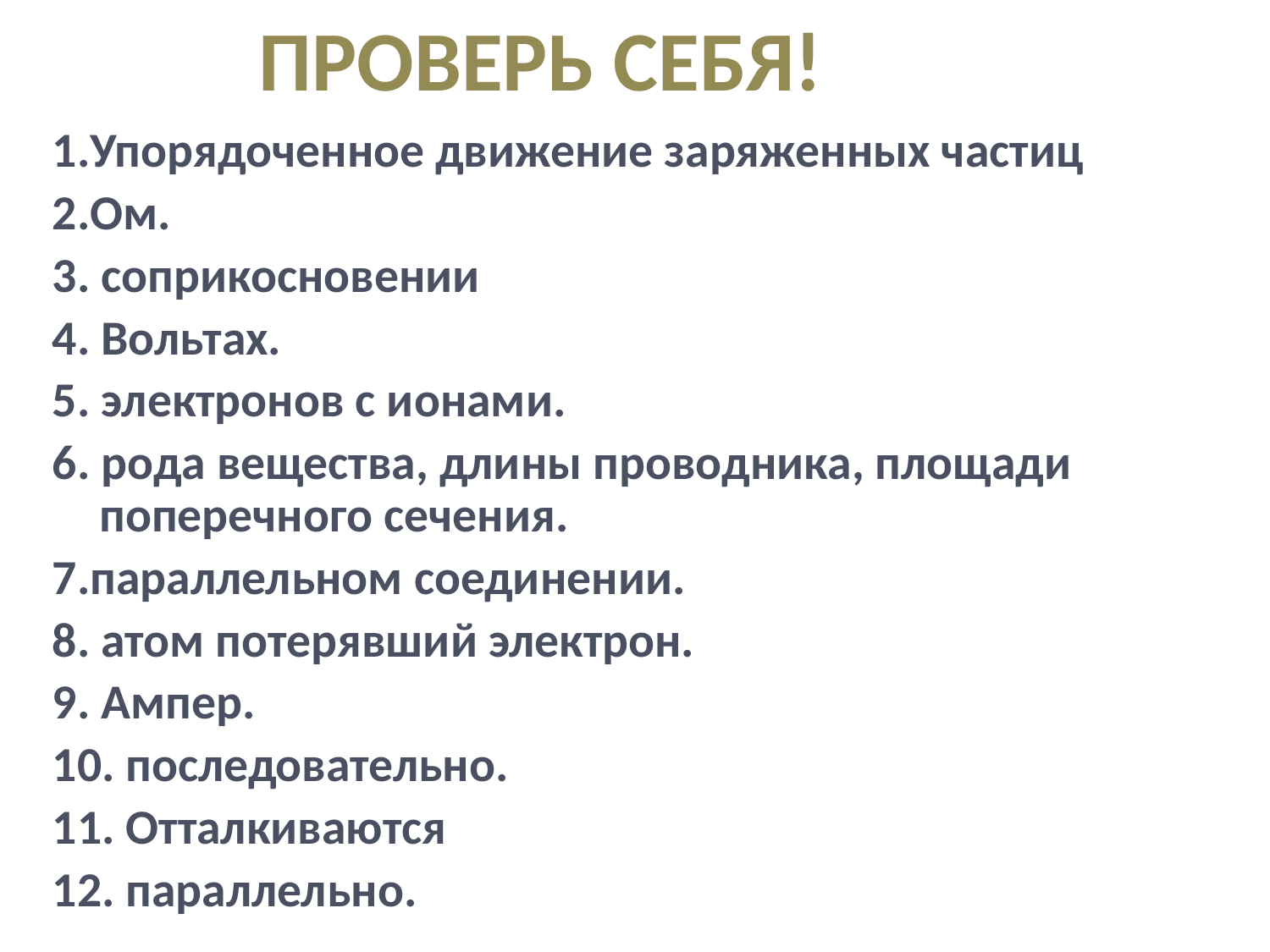

Проверь себя!
1.Упорядоченное движение заряженных частиц
2.Ом.
3. соприкосновении
4. Вольтах.
5. электронов с ионами.
6. рода вещества, длины проводника, площади поперечного сечения.
7.параллельном соединении.
8. атом потерявший электрон.
9. Ампер.
10. последовательно.
11. Отталкиваются
12. параллельно.